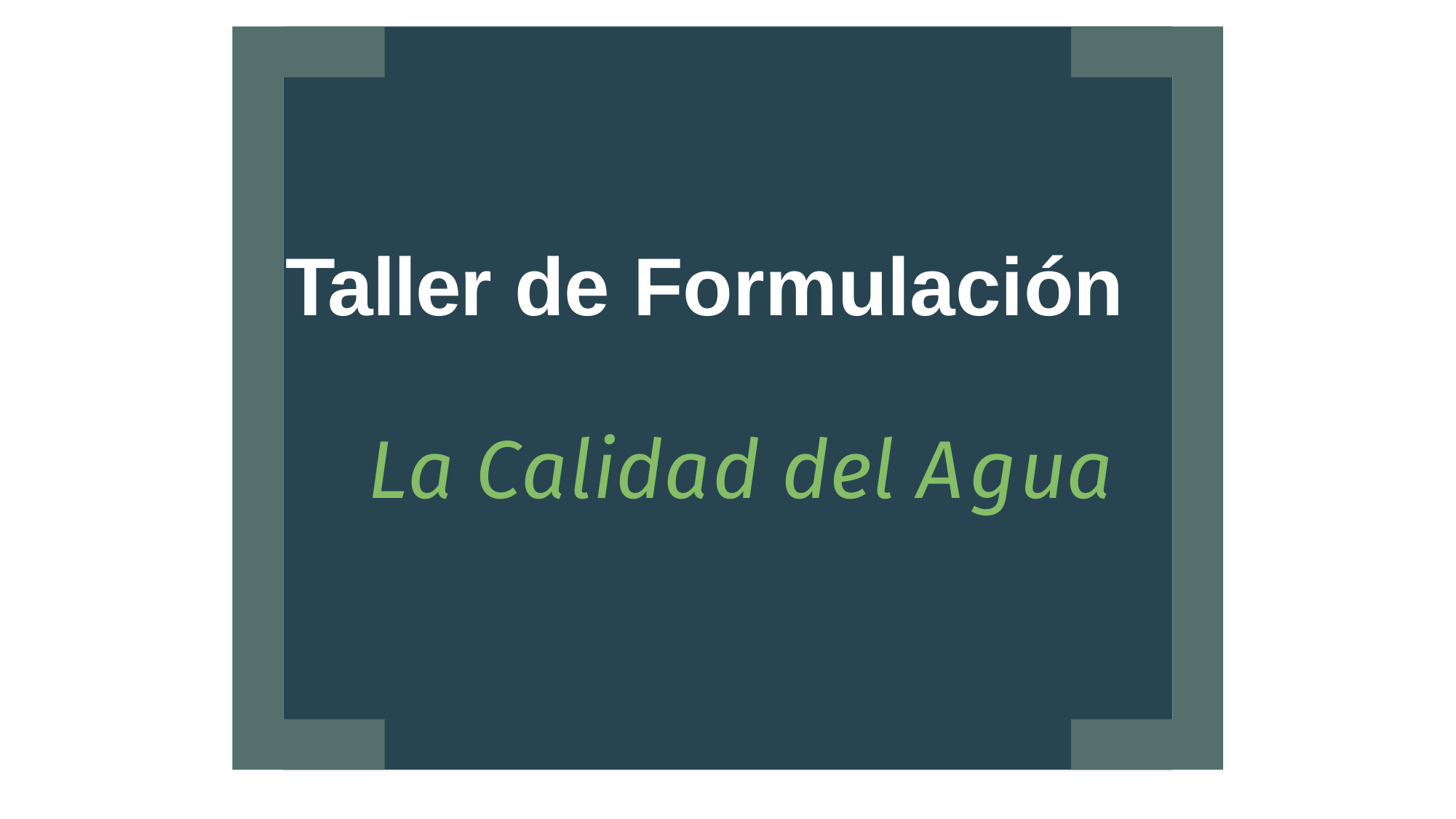

# Taller de Formulación
La Calidad del Agua